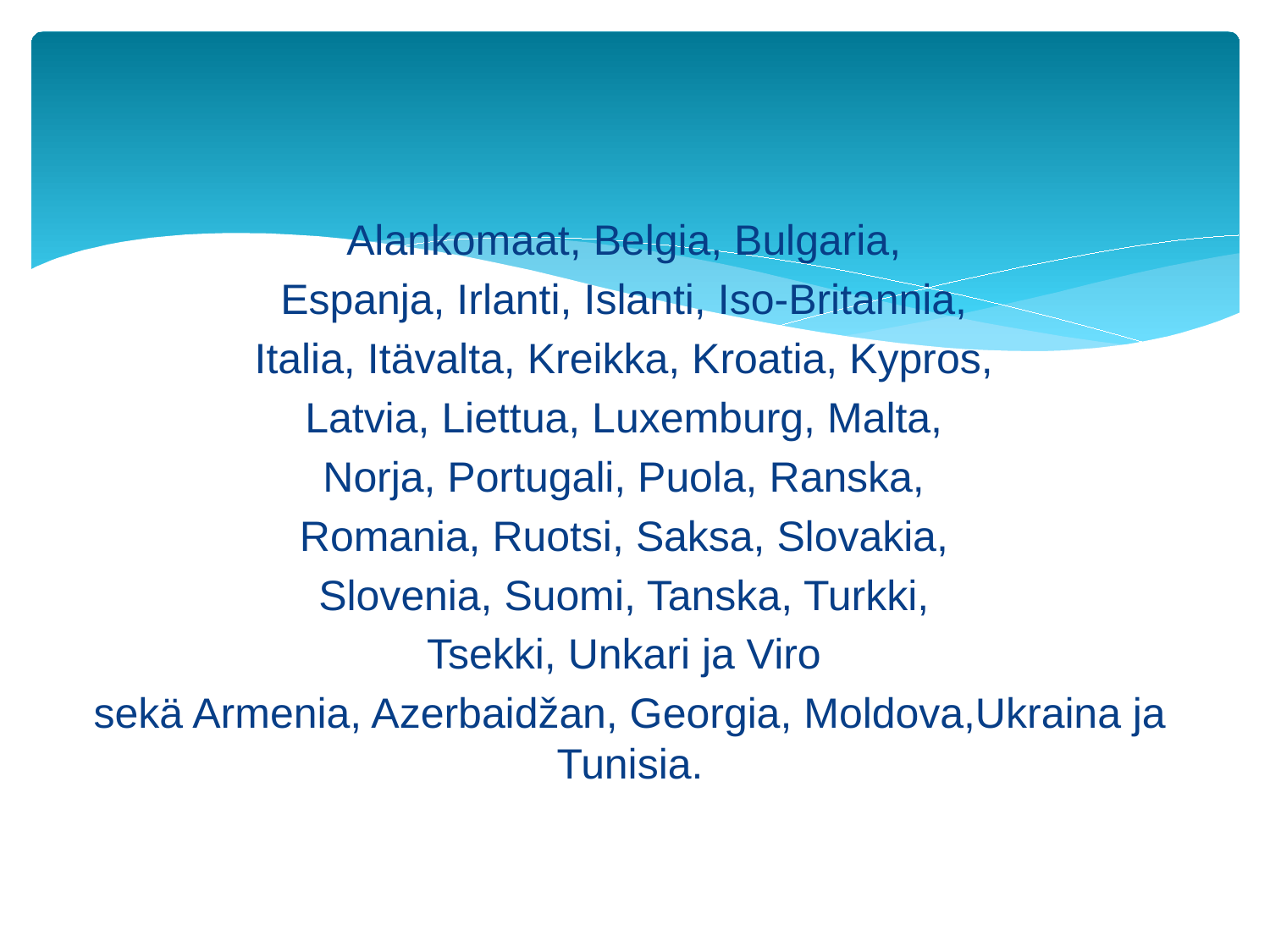

Alankomaat, Belgia, Bulgaria,
Espanja, Irlanti, Islanti, Iso-Britannia,
Italia, Itävalta, Kreikka, Kroatia, Kypros,
Latvia, Liettua, Luxemburg, Malta,
Norja, Portugali, Puola, Ranska,
Romania, Ruotsi, Saksa, Slovakia,
Slovenia, Suomi, Tanska, Turkki,
Tsekki, Unkari ja Viro
sekä Armenia, Azerbaidžan, Georgia, Moldova,Ukraina ja Tunisia.